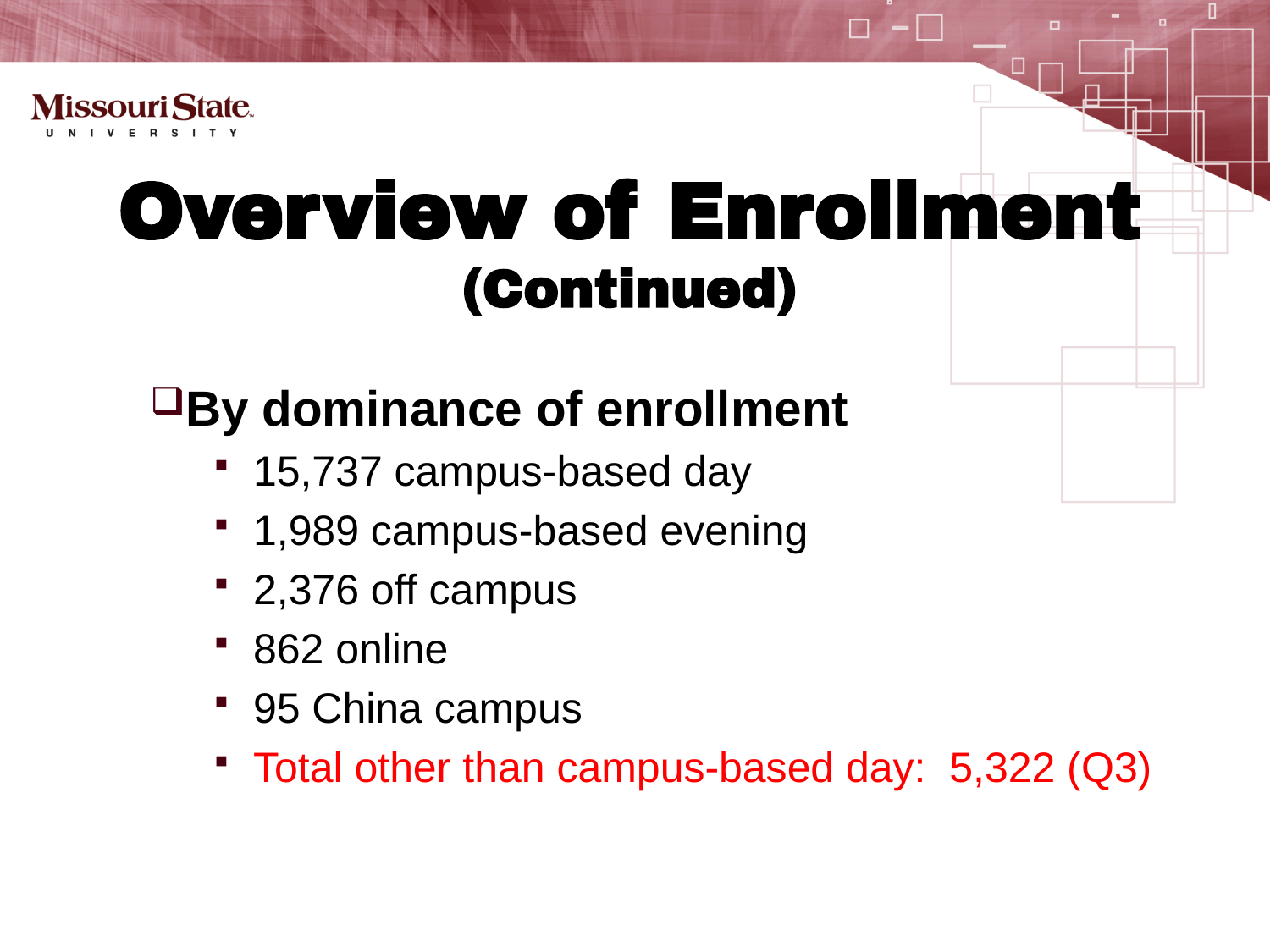

# Overview of Enrollment (Continued)
By dominance of enrollment
15,737 campus-based day
1,989 campus-based evening
2,376 off campus
862 online
95 China campus
Total other than campus-based day:  5,322 (Q3)